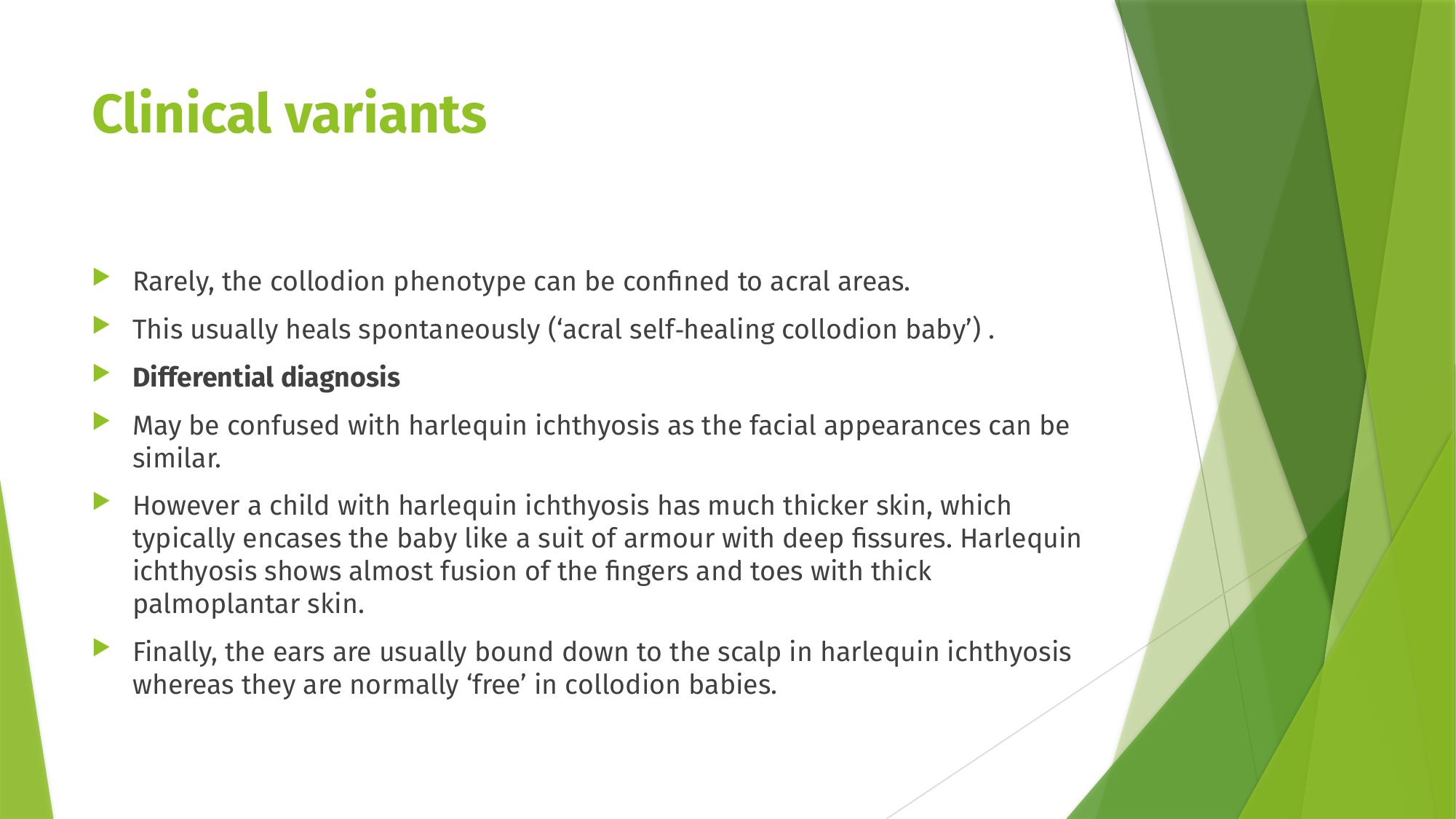

# Clinical variants
Rarely, the collodion phenotype can be confined to acral areas.
This usually heals spontaneously (‘acral self‐healing collodion baby’) .
Differential diagnosis
May be confused with harlequin ichthyosis as the facial appearances can be similar.
However a child with harlequin ichthyosis has much thicker skin, which typically encases the baby like a suit of armour with deep fissures. Harlequin ichthyosis shows almost fusion of the fingers and toes with thick palmoplantar skin.
Finally, the ears are usually bound down to the scalp in harlequin ichthyosis whereas they are normally ‘free’ in collodion babies.